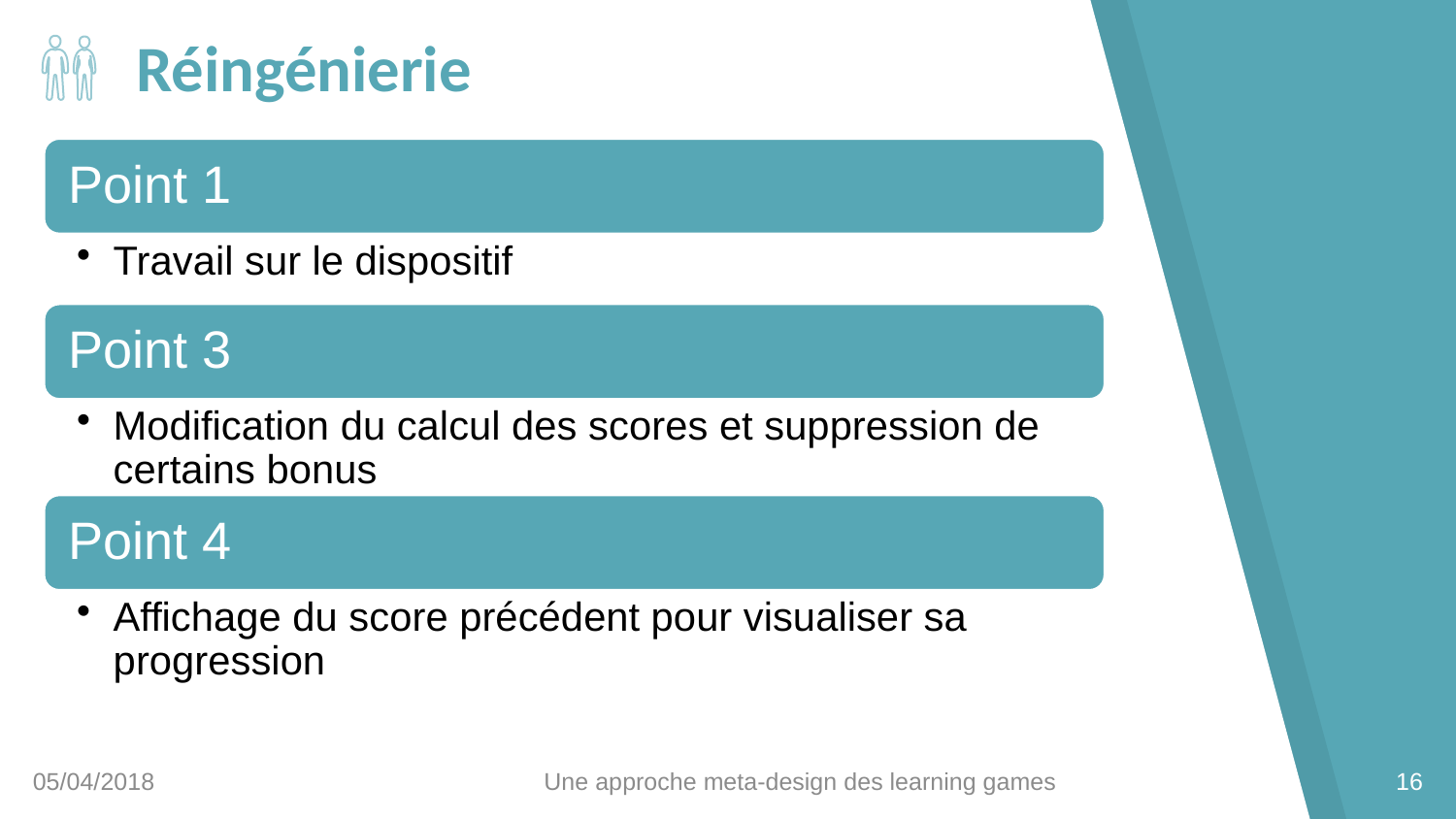

# Réingénierie
Point 1
Travail sur le dispositif
Point 3
Modification du calcul des scores et suppression de certains bonus
Point 4
Affichage du score précédent pour visualiser sa progression
05/04/2018
Une approche meta-design des learning games
16